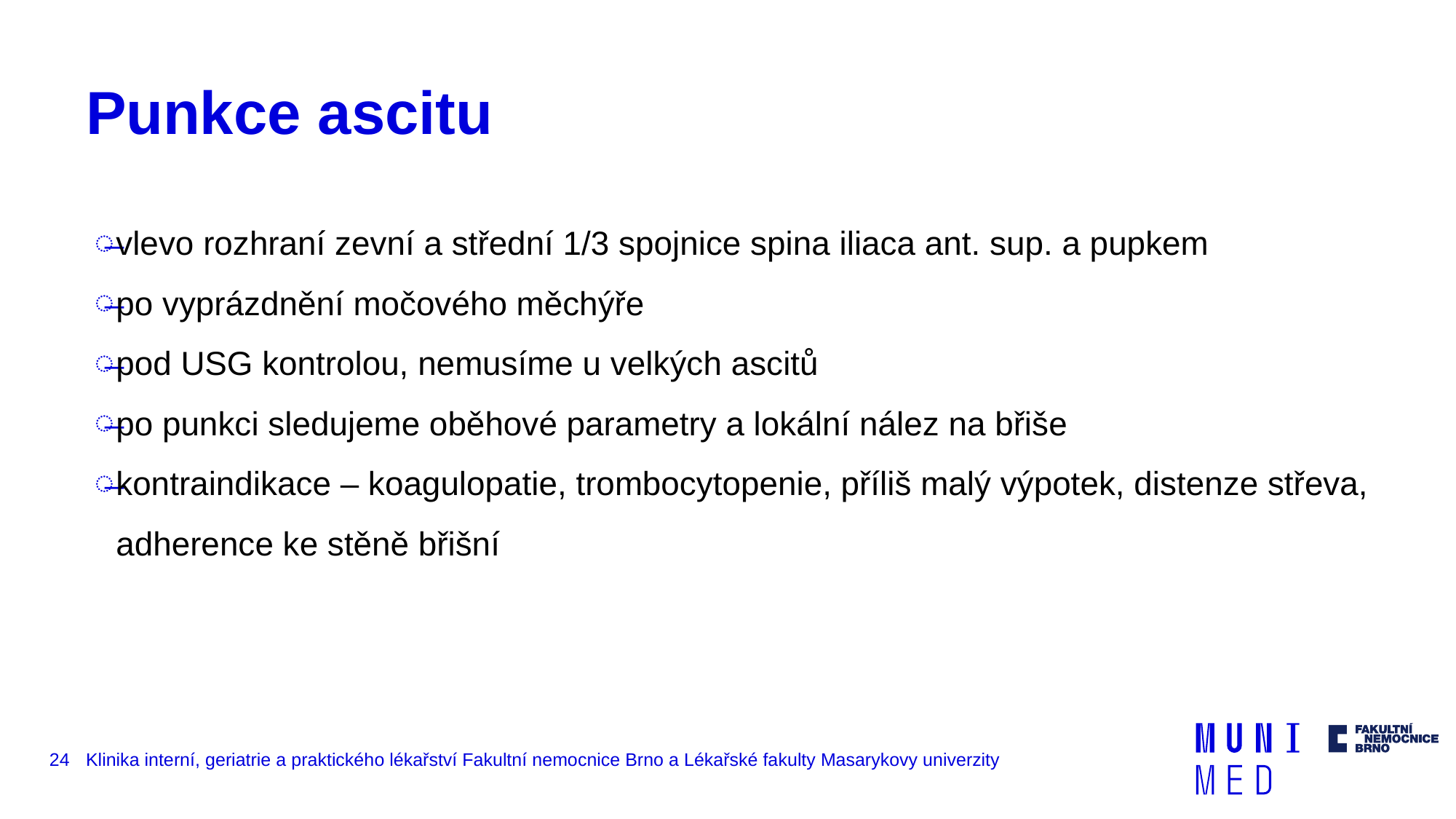

# Punkce ascitu
vlevo rozhraní zevní a střední 1/3 spojnice spina iliaca ant. sup. a pupkem
po vyprázdnění močového měchýře
pod USG kontrolou, nemusíme u velkých ascitů
po punkci sledujeme oběhové parametry a lokální nález na břiše
kontraindikace – koagulopatie, trombocytopenie, příliš malý výpotek, distenze střeva, adherence ke stěně břišní
24
Klinika interní, geriatrie a praktického lékařství Fakultní nemocnice Brno a Lékařské fakulty Masarykovy univerzity